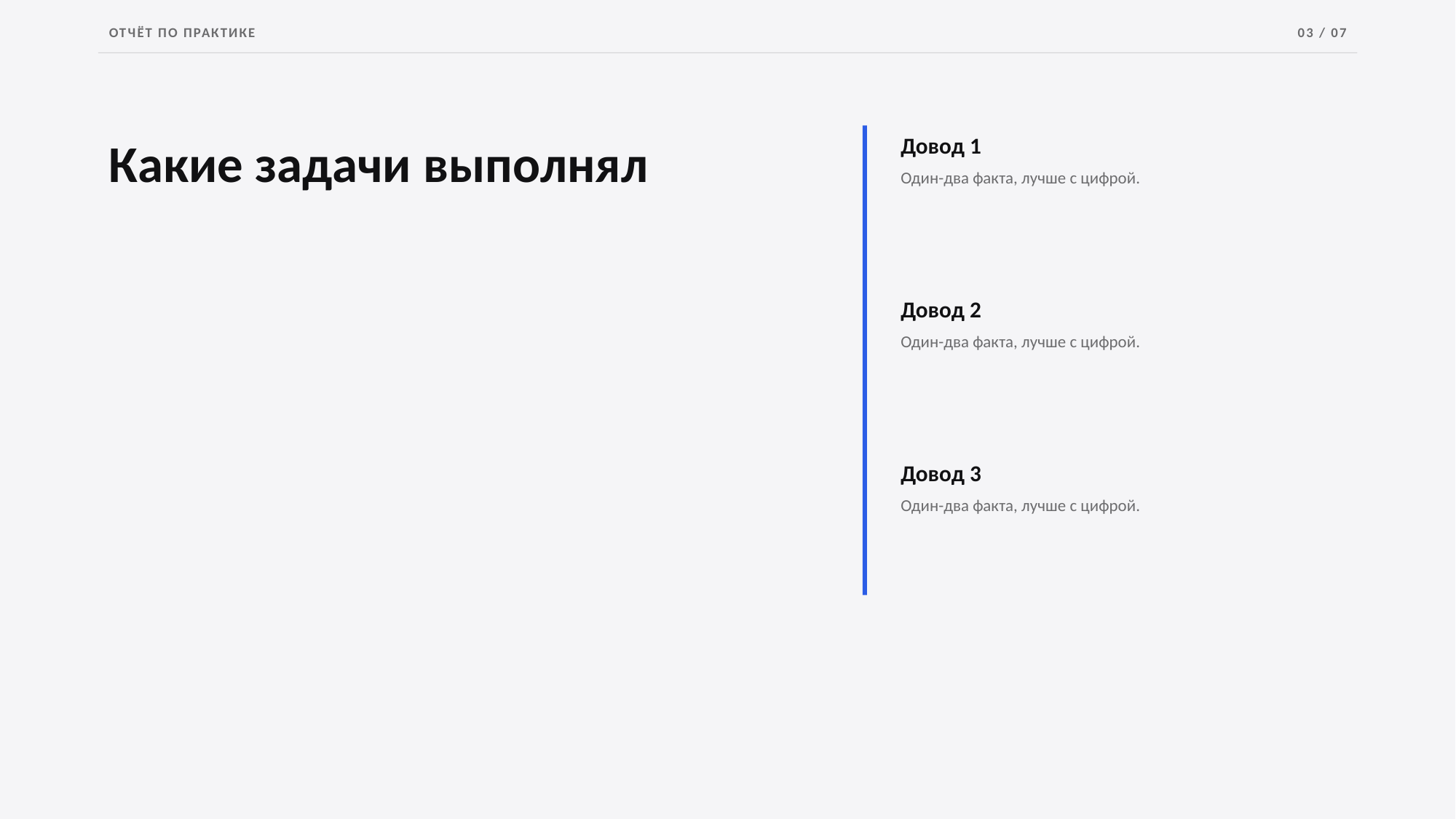

ОТЧЁТ ПО ПРАКТИКЕ
03 / 07

Какие задачи выполнял

Довод 1
Один-два факта, лучше с цифрой.
Довод 2
Один-два факта, лучше с цифрой.
Довод 3
Один-два факта, лучше с цифрой.